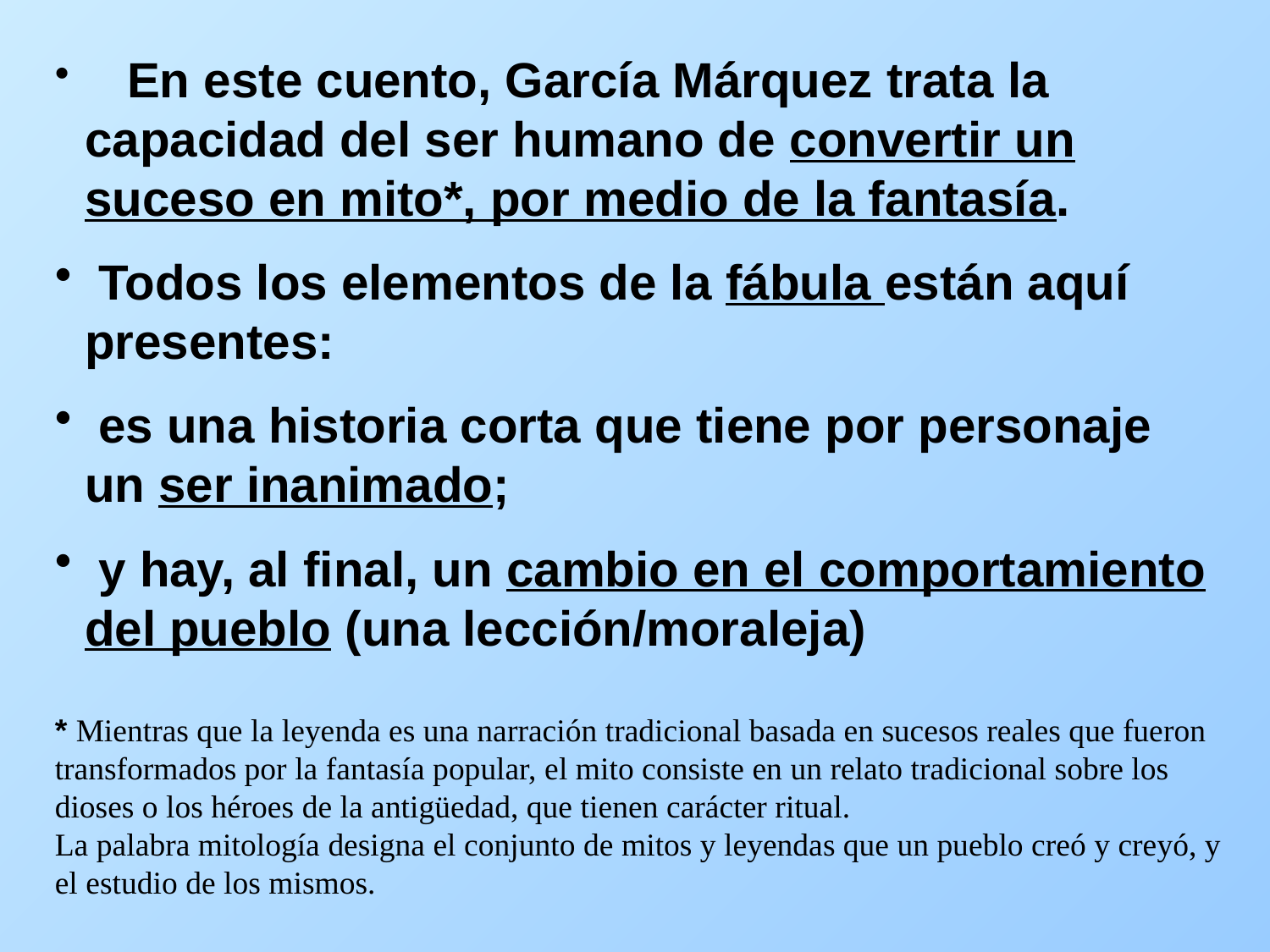

En este cuento, García Márquez trata la capacidad del ser humano de convertir un suceso en mito*, por medio de la fantasía.
 Todos los elementos de la fábula están aquí presentes:
 es una historia corta que tiene por personaje un ser inanimado;
 y hay, al final, un cambio en el comportamiento del pueblo (una lección/moraleja)

* Mientras que la leyenda es una narración tradicional basada en sucesos reales que fueron transformados por la fantasía popular, el mito consiste en un relato tradicional sobre los dioses o los héroes de la antigüedad, que tienen carácter ritual.
La palabra mitología designa el conjunto de mitos y leyendas que un pueblo creó y creyó, y el estudio de los mismos.